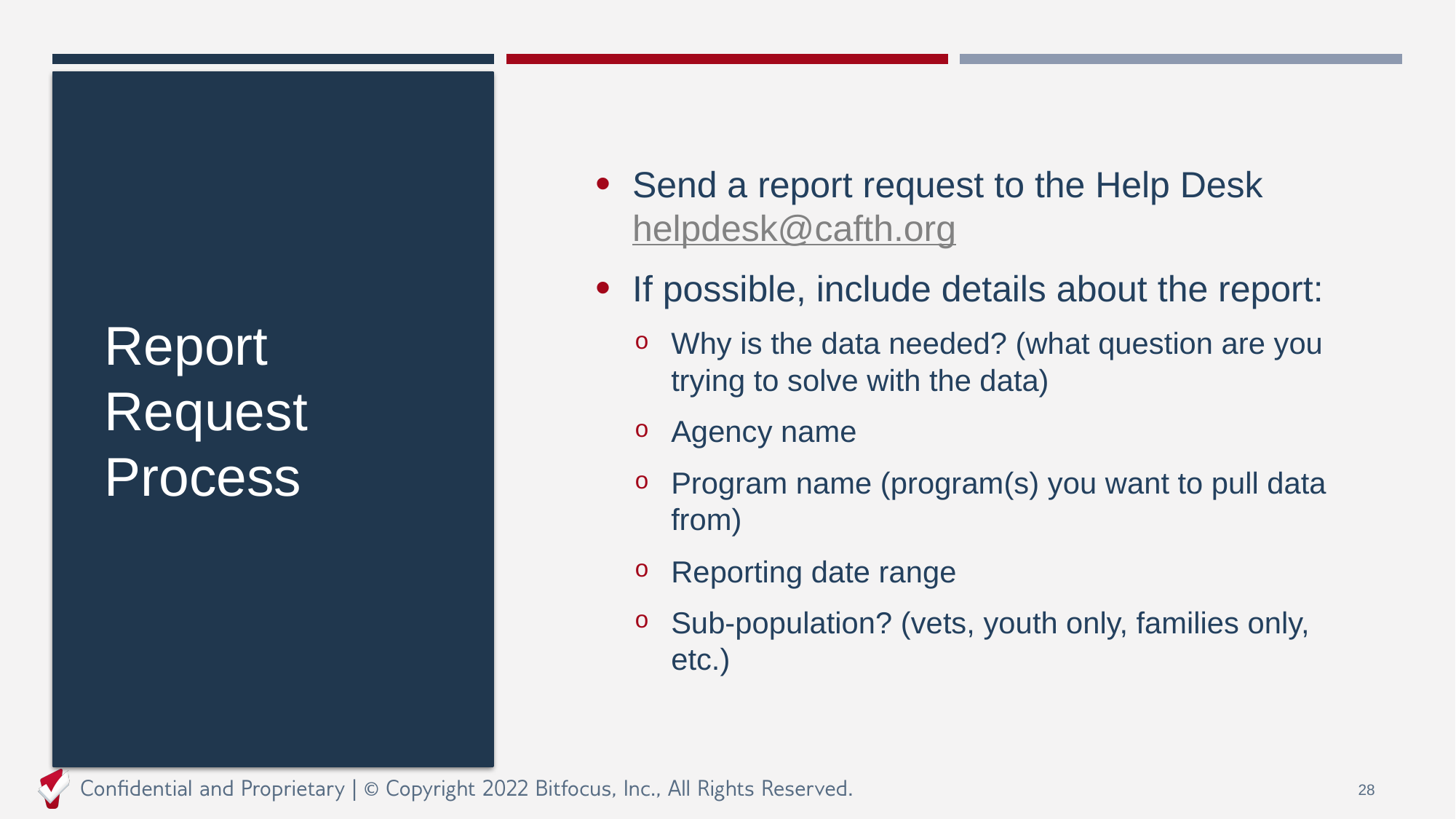

Send a report request to the Help Desk helpdesk@cafth.org
If possible, include details about the report:
Why is the data needed? (what question are you trying to solve with the data)
Agency name
Program name (program(s) you want to pull data from)
Reporting date range
Sub-population? (vets, youth only, families only, etc.)
# Report Request Process
Confidential and Proprietary | © Copyright 2022 Bitfocus, Inc., All Rights Reserved.
28